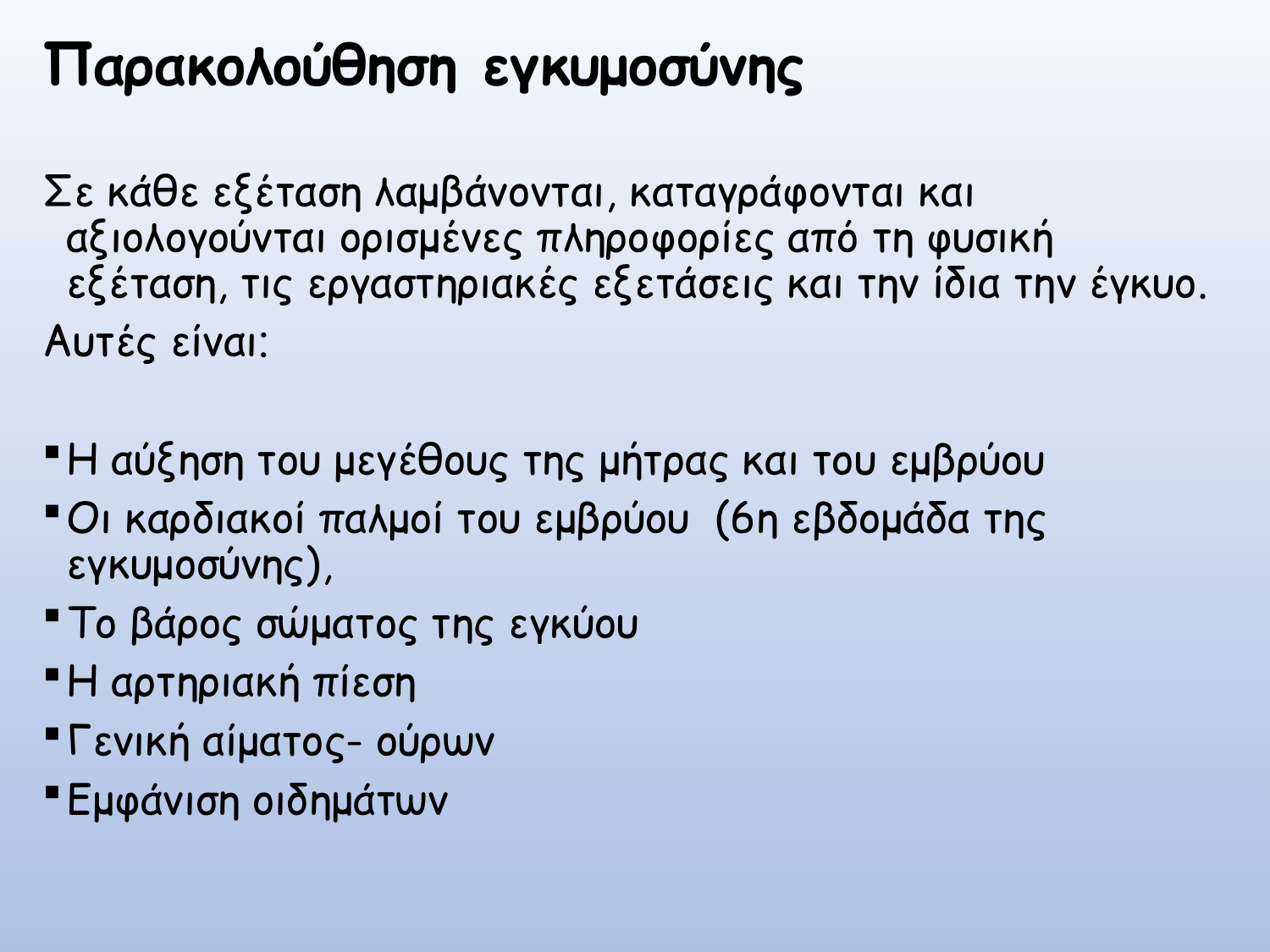

Παρακολούθηση εγκυμοσύνης

Σε κάθε εξέταση λαμβάνονται, καταγράφονται και αξιολογούνται ορισμένες πληροφορίες από τη φυσική εξέταση, τις εργαστηριακές εξετάσεις και την ίδια την έγκυο.
Αυτές είναι:

Η αύξηση του μεγέθους της μήτρας και του εμβρύου
Οι καρδιακοί παλμοί του εμβρύου  (6η εβδομάδα της εγκυμοσύνης),
Το βάρος σώματος της εγκύου
Η αρτηριακή πίεση
Γενική αίματος- ούρων
Εμφάνιση οιδημάτων